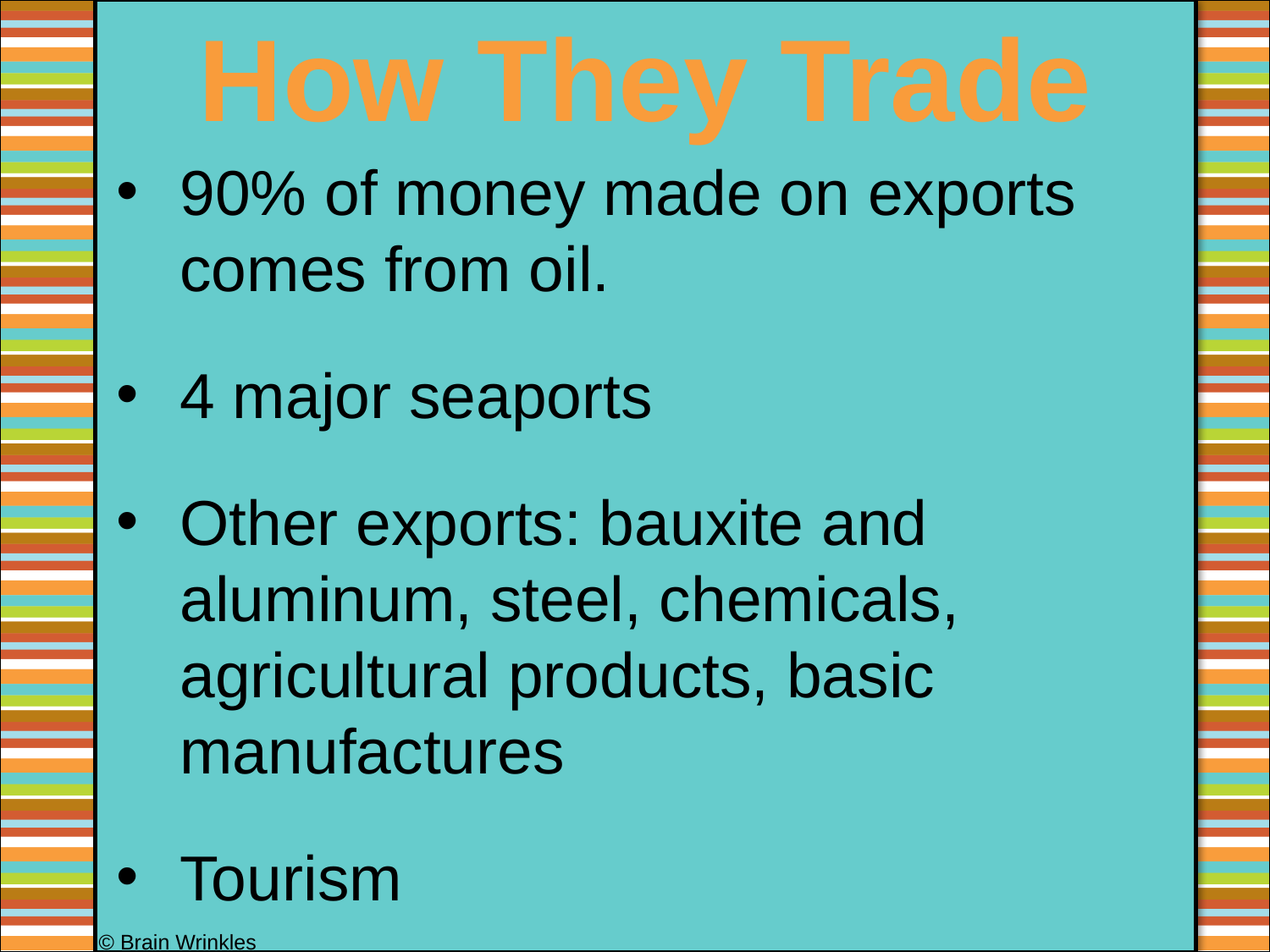

How They Trade
90% of money made on exports comes from oil.

4 major seaports

Other exports: bauxite and aluminum, steel, chemicals, agricultural products, basic manufactures

Tourism
#

© Brain Wrinkles